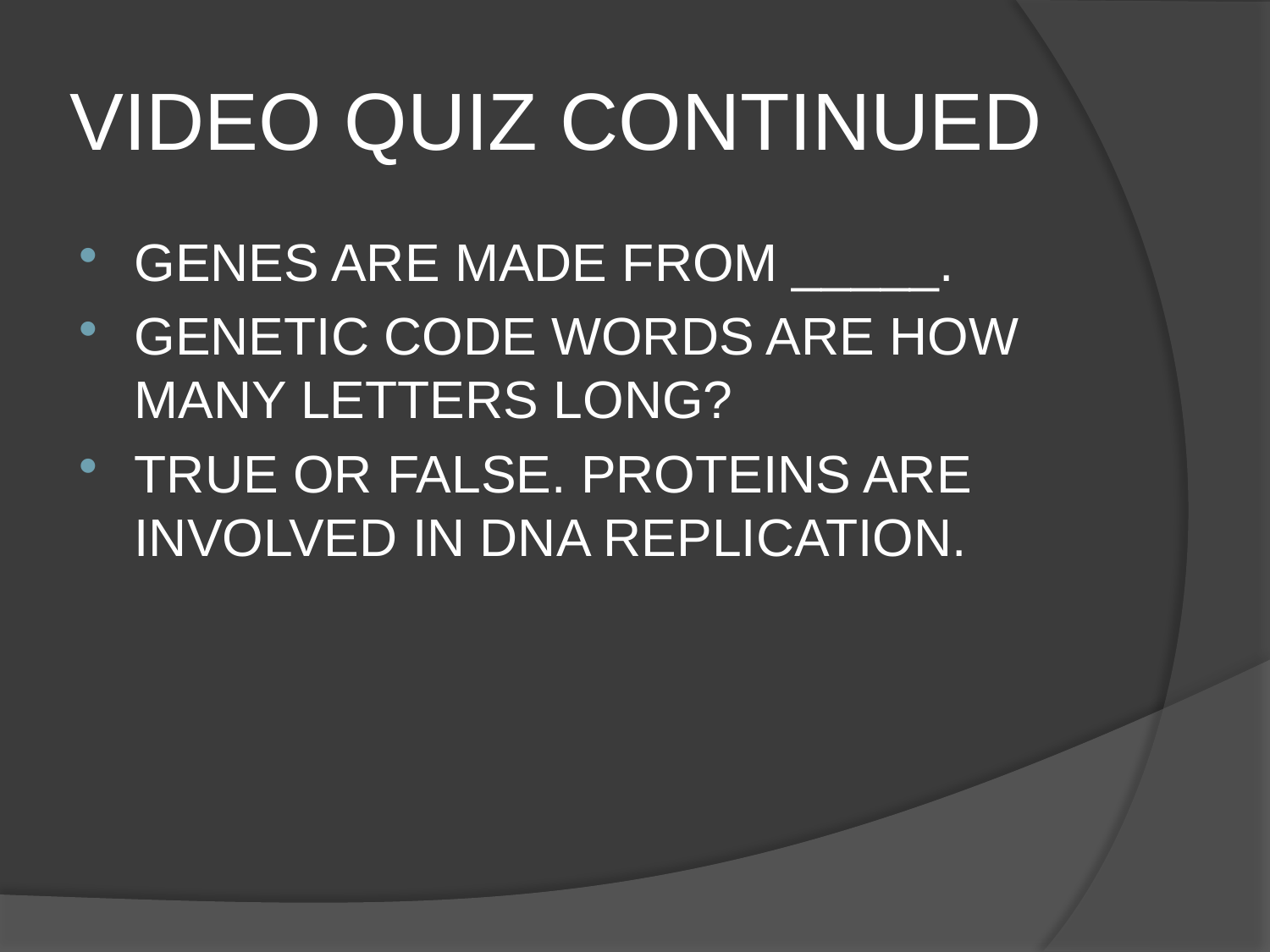

# VIDEO QUIZ CONTINUED
GENES ARE MADE FROM _____.
GENETIC CODE WORDS ARE HOW MANY LETTERS LONG?
TRUE OR FALSE. PROTEINS ARE INVOLVED IN DNA REPLICATION.